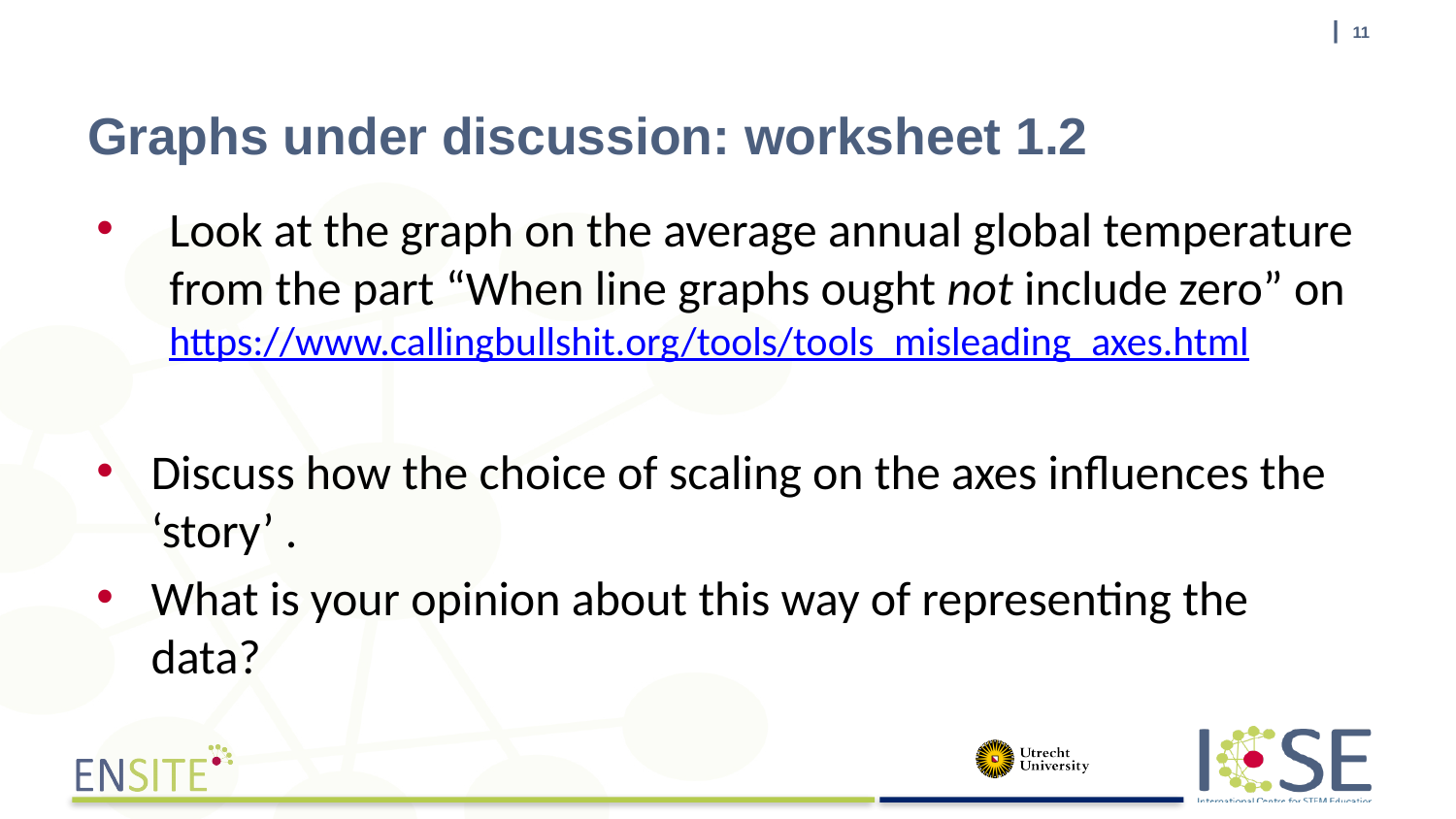

|  11
# Graphs under discussion: worksheet 1.2
Look at the graph on the average annual global temperature from the part “When line graphs ought not include zero” on https://www.callingbullshit.org/tools/tools_misleading_axes.html

Discuss how the choice of scaling on the axes influences the ‘story’ .
What is your opinion about this way of representing the data?